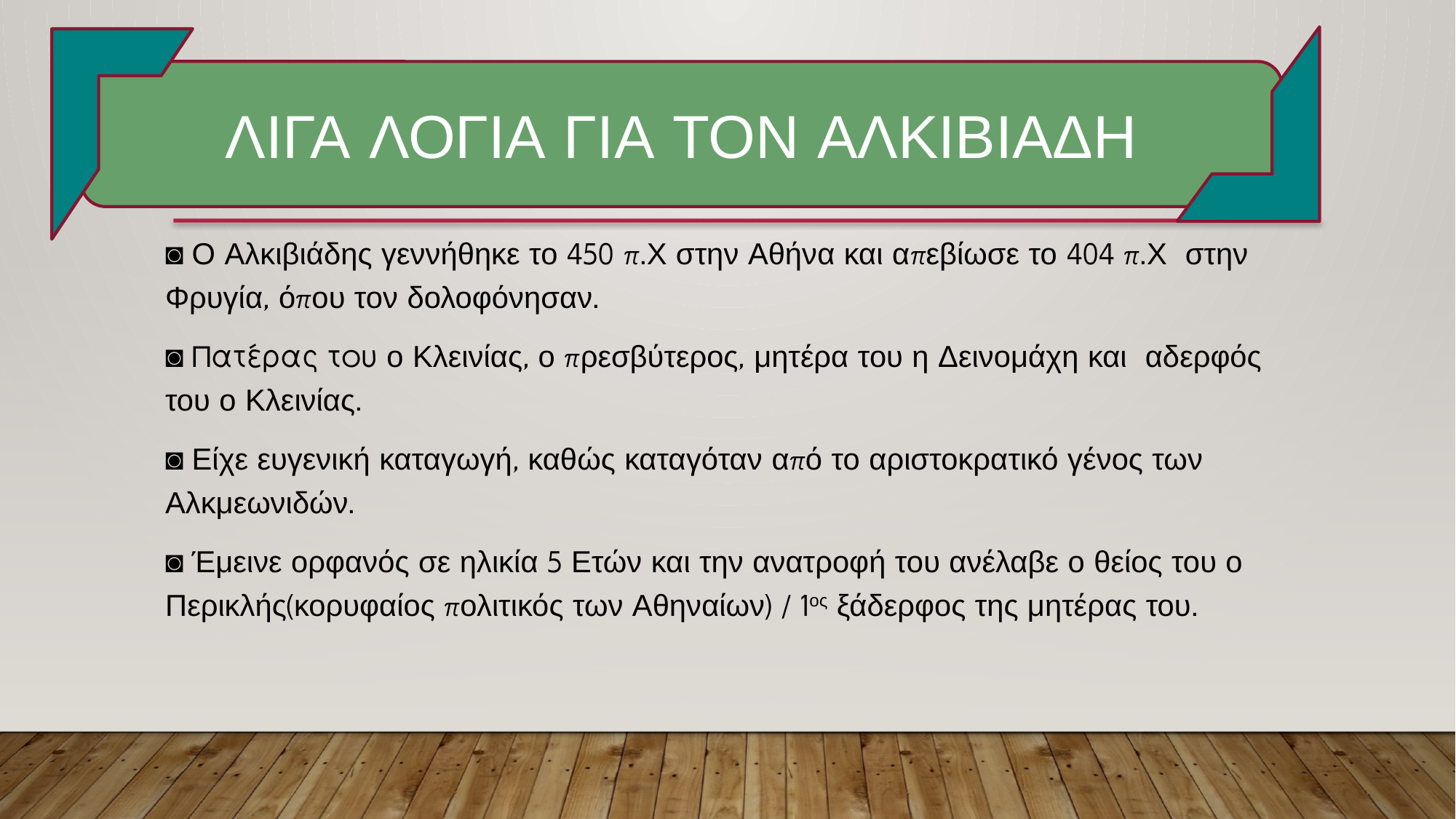

ΛΙΓΑ ΛΟΓΙΑ ΓΙΑ ΤΟΝ ΑΛΚΙΒΙΑΔΗ
# Λιγα λογια για τον αγησιλαο
◙ Ο Αλκιβιάδης γεννήθηκε το 450 π.Χ στην Αθήνα και απεβίωσε το 404 π.Χ  στην Φρυγία, όπου τον δολοφόνησαν.
◙ Πατέρας του ο Κλεινίας, ο πρεσβύτερος, μητέρα του η Δεινομάχη και  αδερφός του ο Κλεινίας.
◙ Είχε ευγενική καταγωγή, καθώς καταγόταν από το αριστοκρατικό γένος των Αλκμεωνιδών.
◙ Έμεινε ορφανός σε ηλικία 5 Ετών και την ανατροφή του ανέλαβε ο θείος του ο Περικλής(κορυφαίος πολιτικός των Αθηναίων) / 1ος ξάδερφος της μητέρας του.